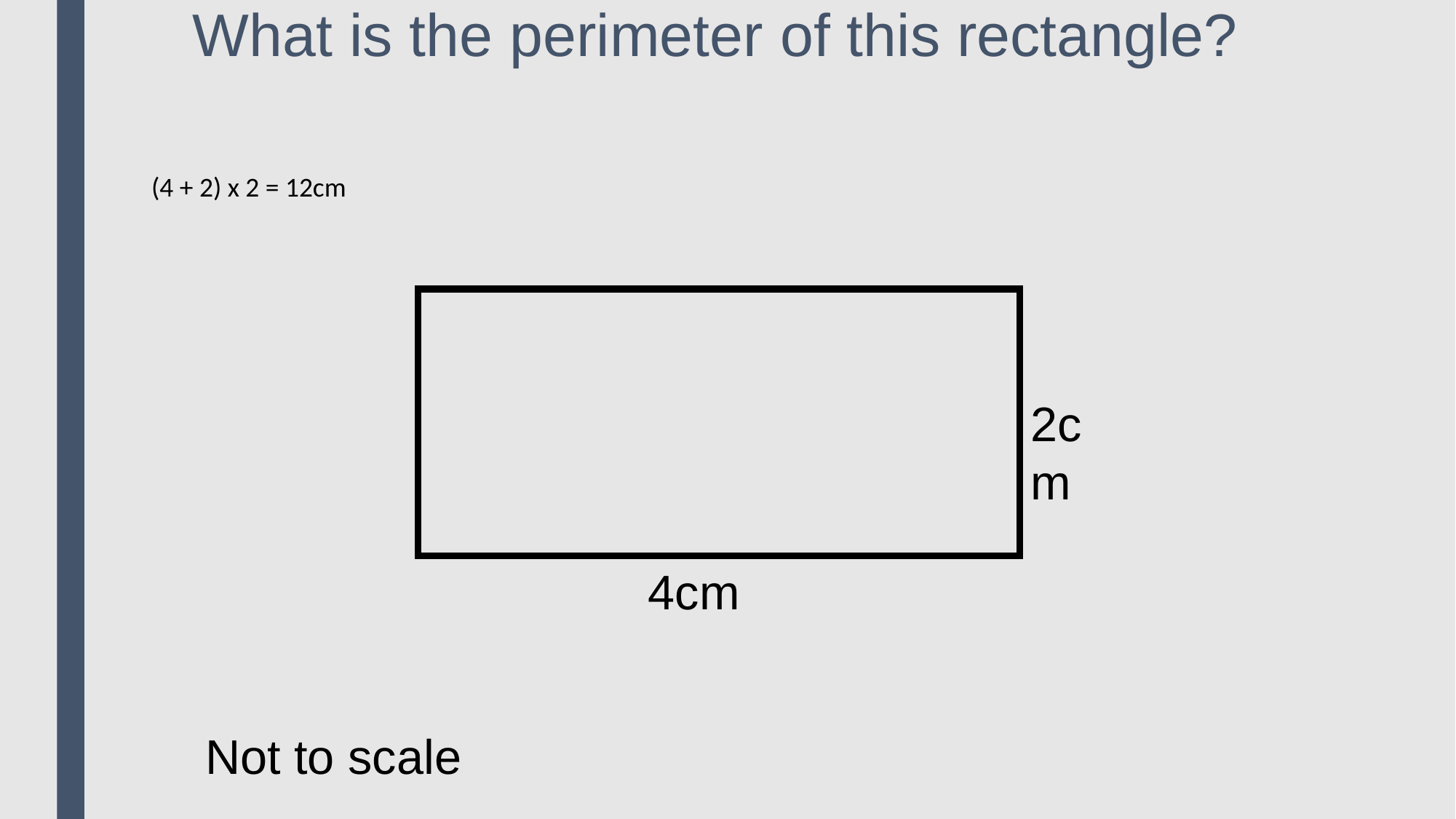

# What is the perimeter of this rectangle?
(4 + 2) x 2 = 12cm

2cm
4cm
Not to scale